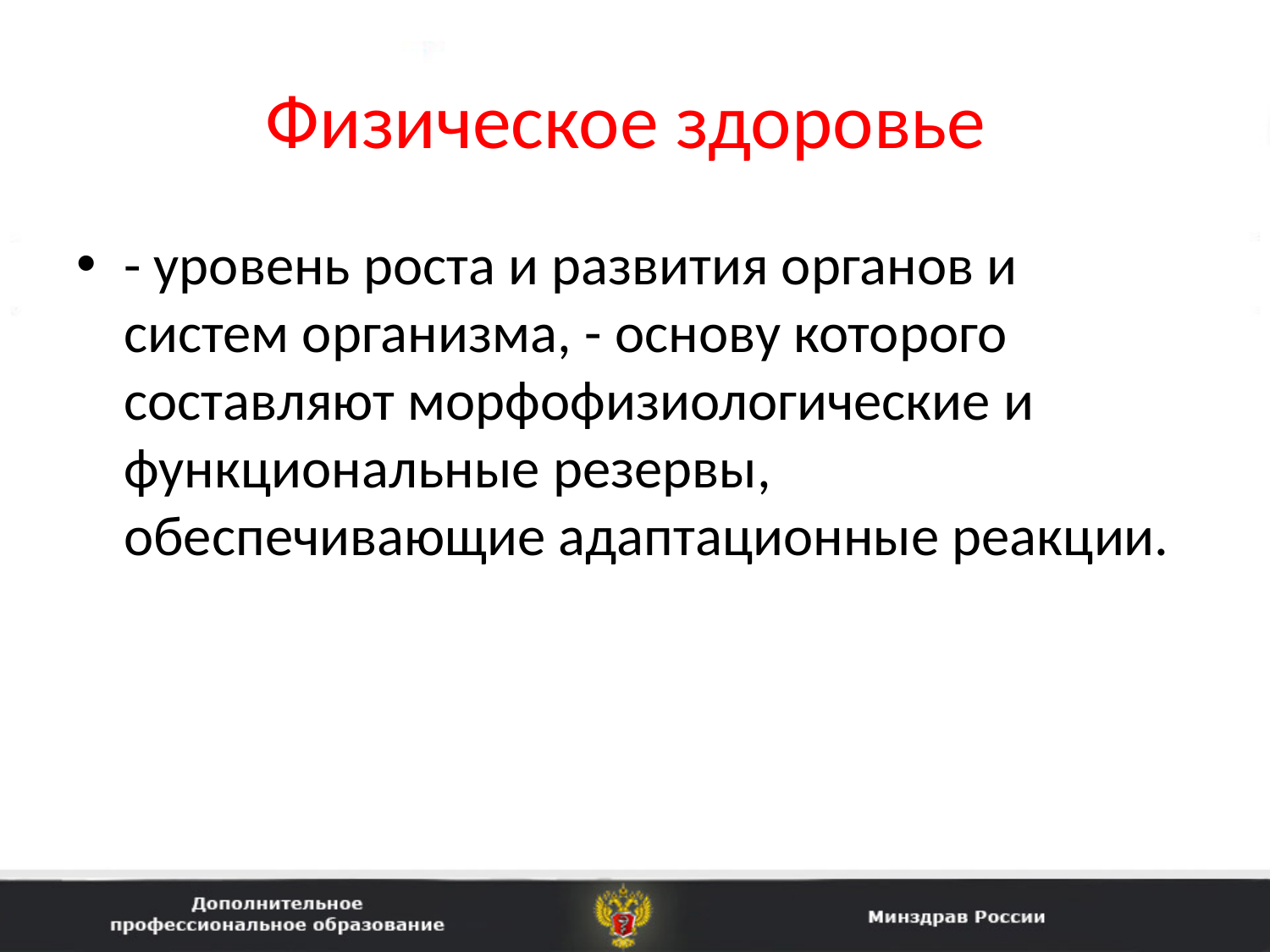

# Физическое здоровье
- уровень роста и развития органов и систем организма, - основу которого составляют морфофизиологические и функциональные резервы, обеспечивающие адаптационные реакции.